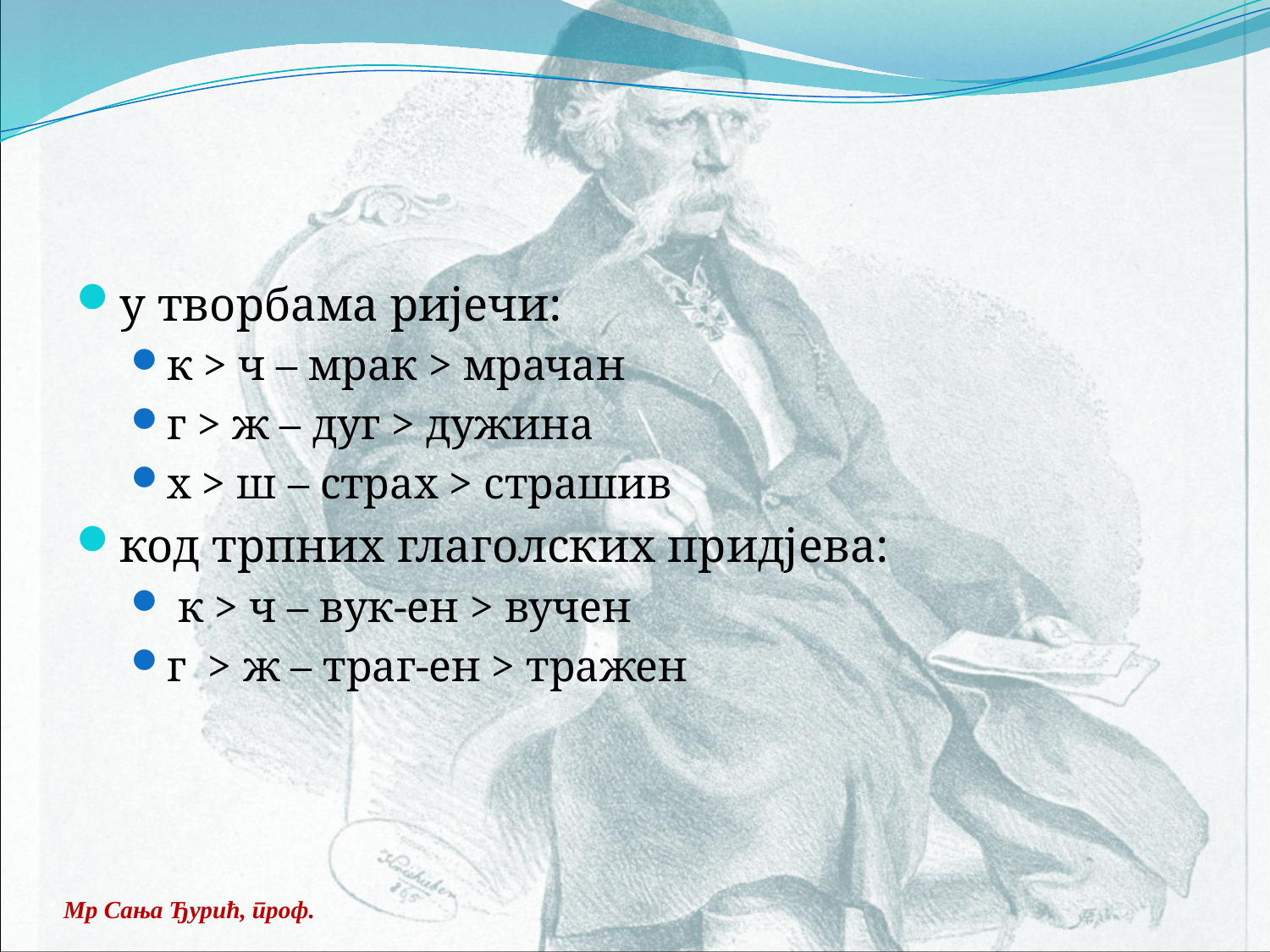

у творбама ријечи:
к > ч – мрак > мрачан
г > ж – дуг > дужина
х > ш – страх > страшив
код трпних глаголских придјева:
 к > ч – вук-ен > вучен
г  > ж – траг-ен > тражен

Мр Сања Ђурић, проф.